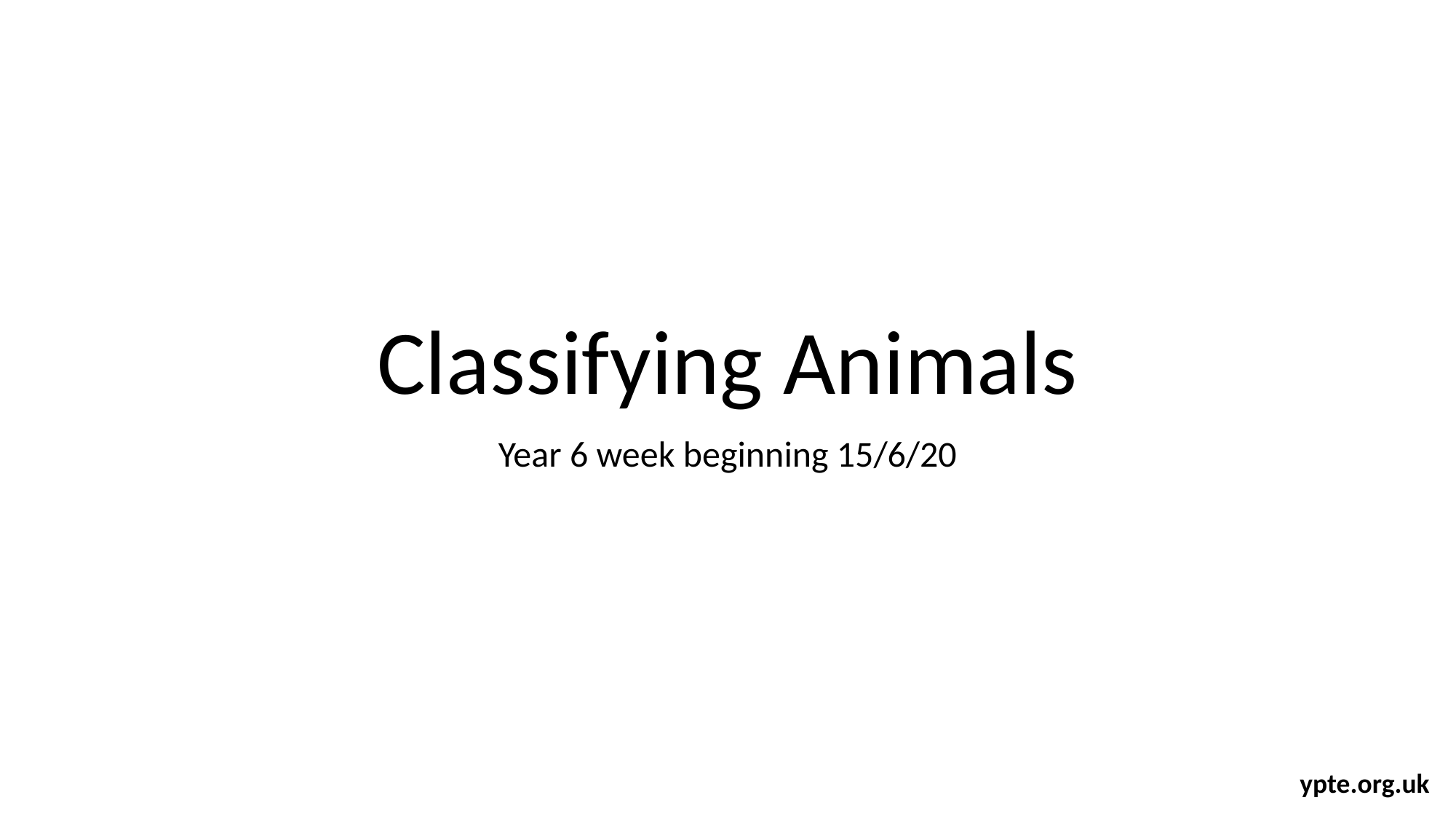

# Classifying Animals
Year 6 week beginning 15/6/20
ypte.org.uk